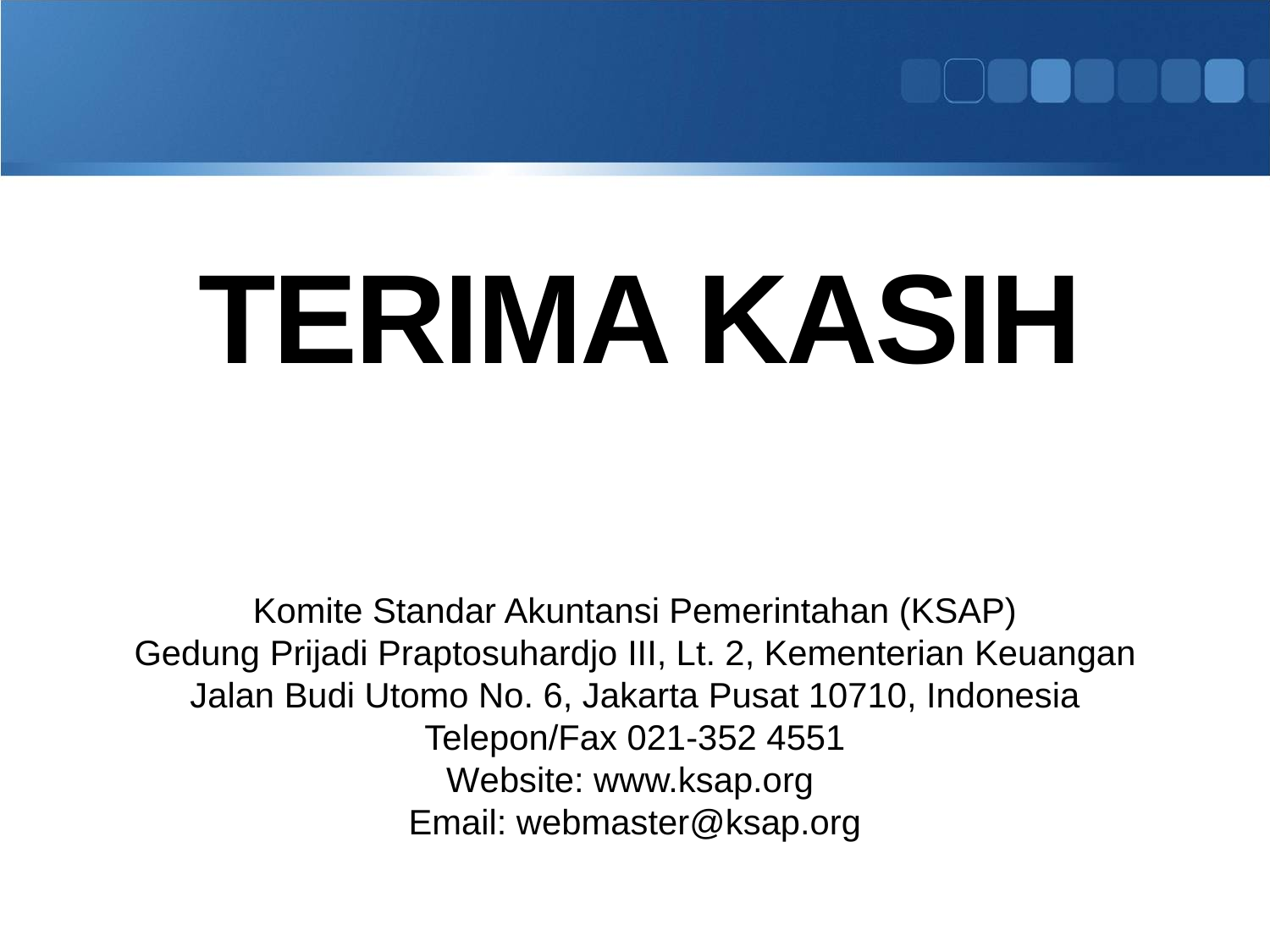

# TERIMA KASIH
Komite Standar Akuntansi Pemerintahan (KSAP)
Gedung Prijadi Praptosuhardjo III, Lt. 2, Kementerian Keuangan
Jalan Budi Utomo No. 6, Jakarta Pusat 10710, Indonesia
Telepon/Fax 021-352 4551
Website: www.ksap.org
Email: webmaster@ksap.org
77